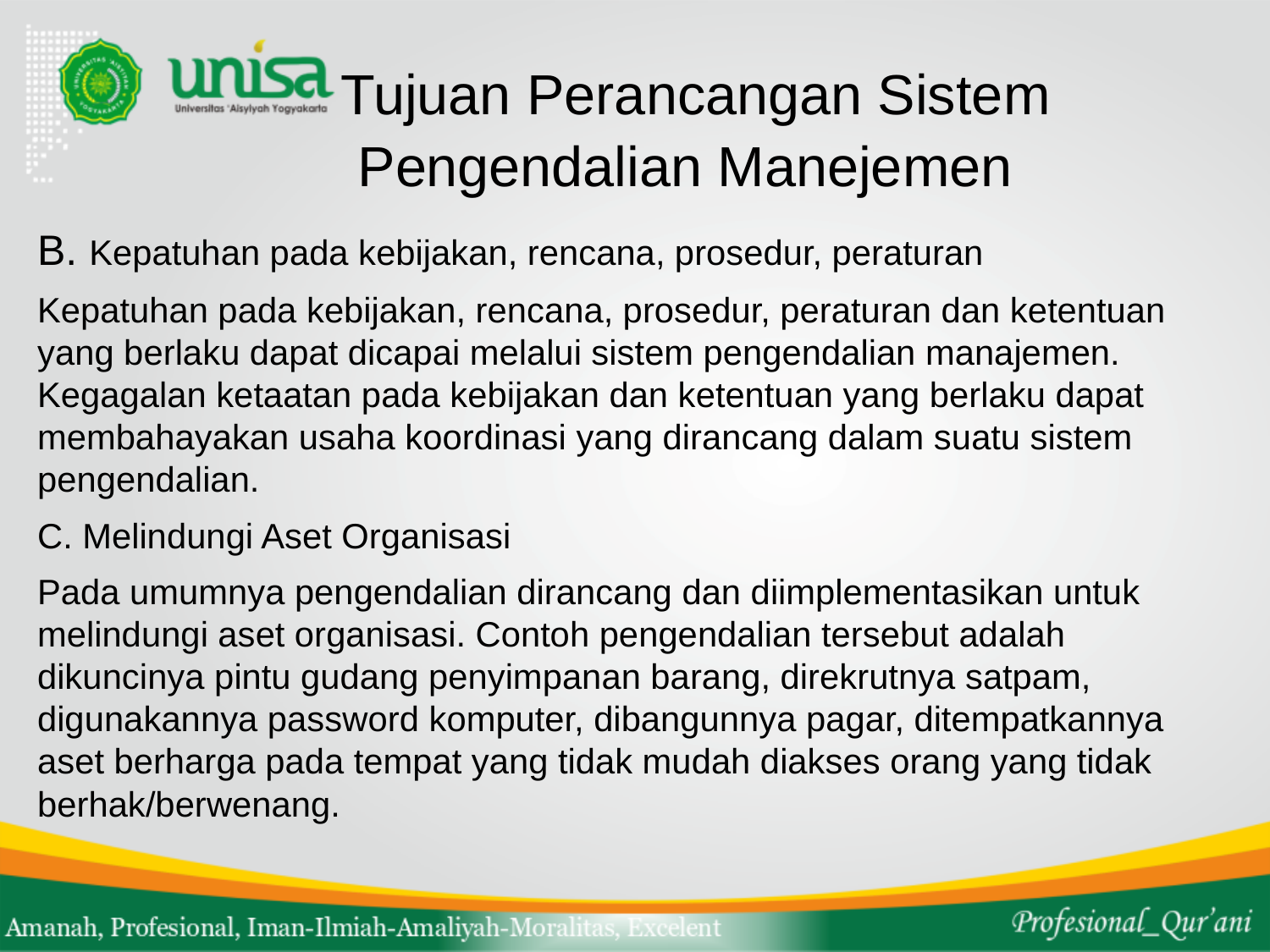

# Tujuan Perancangan Sistem Pengendalian Manejemen
B. Kepatuhan pada kebijakan, rencana, prosedur, peraturan
Kepatuhan pada kebijakan, rencana, prosedur, peraturan dan ketentuan yang berlaku dapat dicapai melalui sistem pengendalian manajemen. Kegagalan ketaatan pada kebijakan dan ketentuan yang berlaku dapat membahayakan usaha koordinasi yang dirancang dalam suatu sistem pengendalian.
C. Melindungi Aset Organisasi
Pada umumnya pengendalian dirancang dan diimplementasikan untuk melindungi aset organisasi. Contoh pengendalian tersebut adalah dikuncinya pintu gudang penyimpanan barang, direkrutnya satpam, digunakannya password komputer, dibangunnya pagar, ditempatkannya aset berharga pada tempat yang tidak mudah diakses orang yang tidak berhak/berwenang.